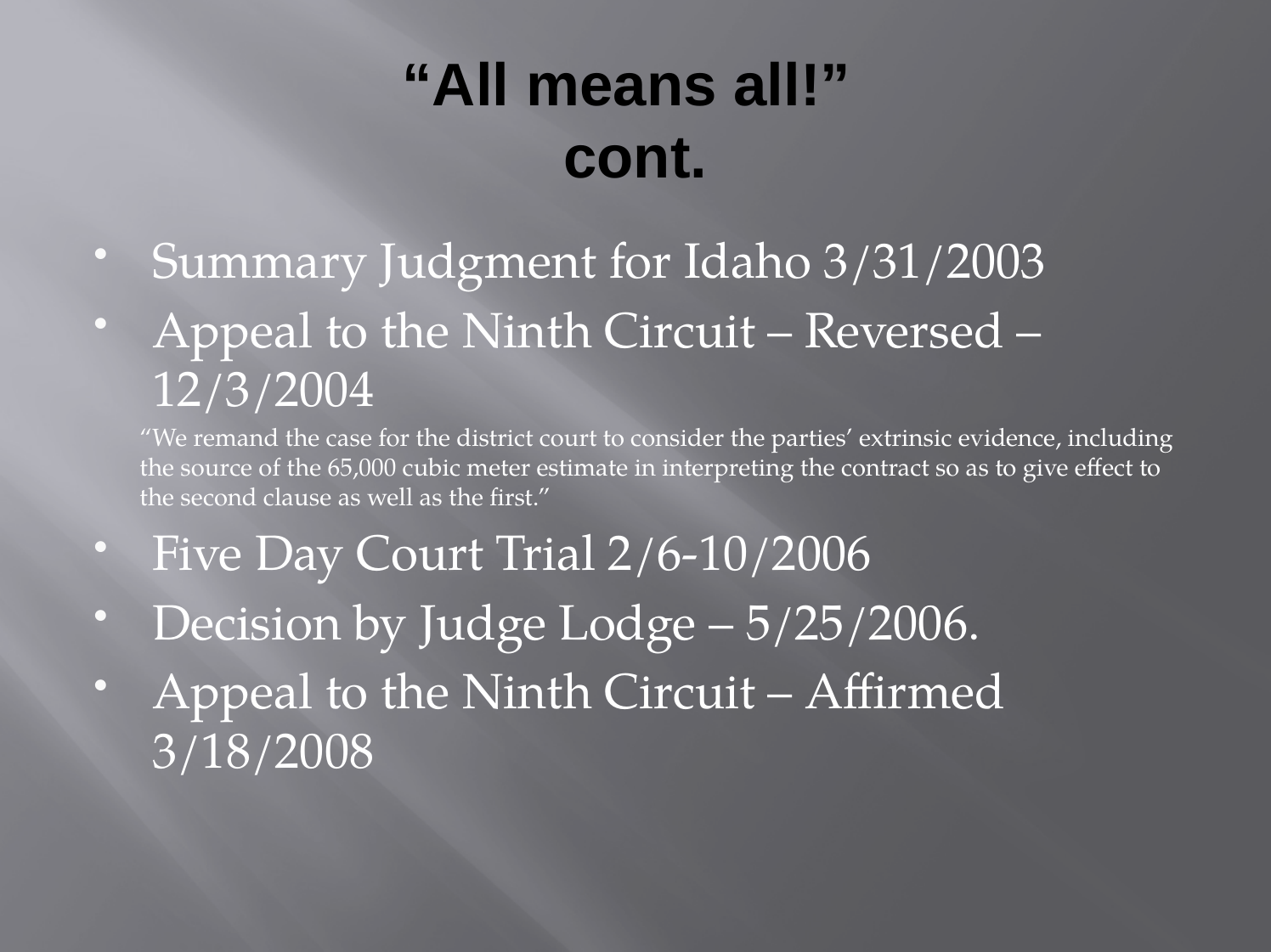

# “All means all!” cont.
Summary Judgment for Idaho 3/31/2003
Appeal to the Ninth Circuit – Reversed – 12/3/2004
“We remand the case for the district court to consider the parties’ extrinsic evidence, including the source of the 65,000 cubic meter estimate in interpreting the contract so as to give effect to the second clause as well as the first.”
Five Day Court Trial 2/6-10/2006
Decision by Judge Lodge – 5/25/2006.
Appeal to the Ninth Circuit – Affirmed 3/18/2008